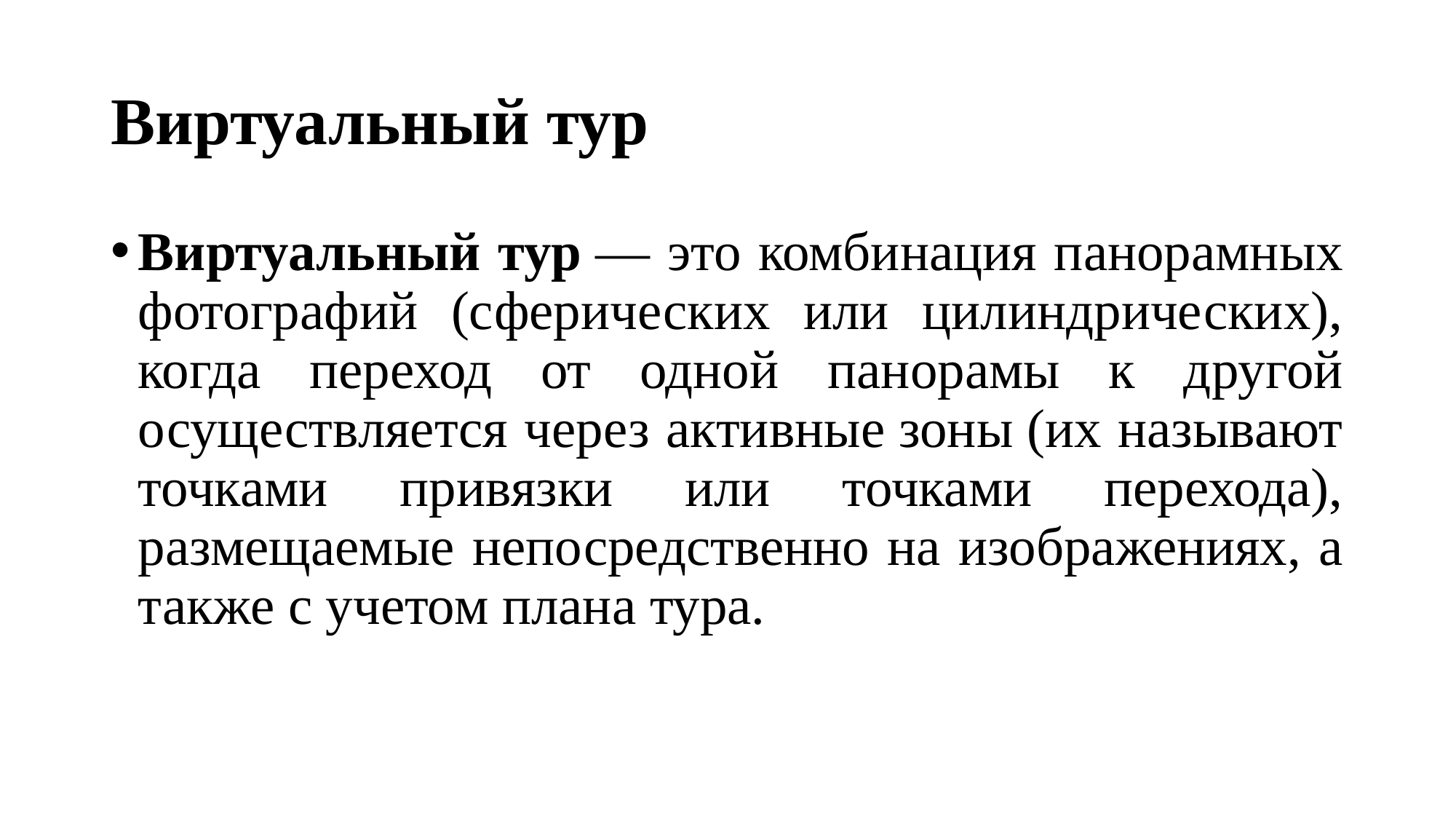

# Виртуальный тур
Виртуальный тур — это комбинация панорамных фотографий (сферических или цилиндрических), когда переход от одной панорамы к другой осуществляется через активные зоны (их называют точками привязки или точками перехода), размещаемые непосредственно на изображениях, а также с учетом плана тура.